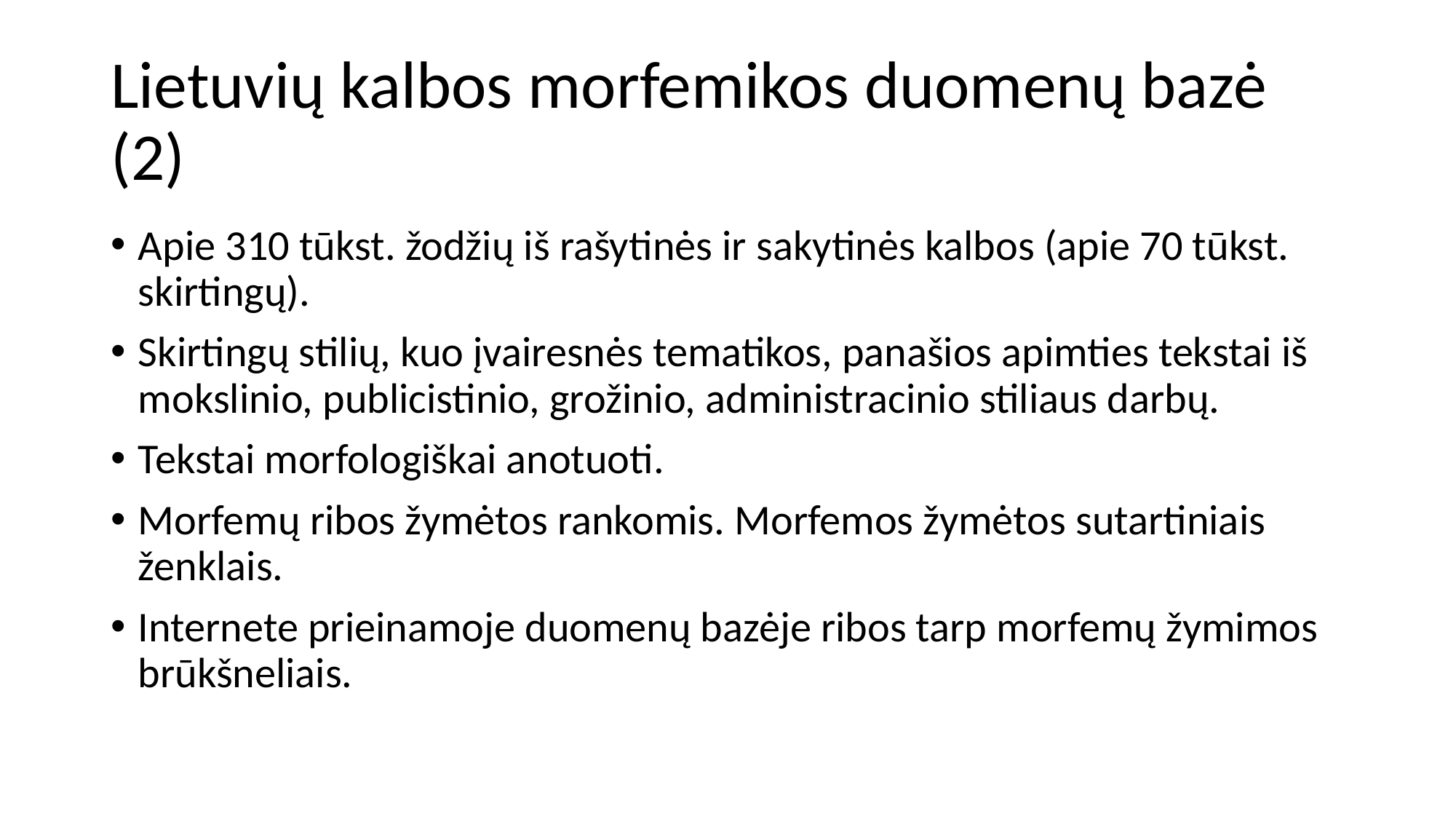

# Lietuvių kalbos morfemikos duomenų bazė (2)
Apie 310 tūkst. žodžių iš rašytinės ir sakytinės kalbos (apie 70 tūkst. skirtingų).
Skirtingų stilių, kuo įvairesnės tematikos, panašios apimties tekstai iš mokslinio, publicistinio, grožinio, administracinio stiliaus darbų.
Tekstai morfologiškai anotuoti.
Morfemų ribos žymėtos rankomis. Morfemos žymėtos sutartiniais ženklais.
Internete prieinamoje duomenų bazėje ribos tarp morfemų žymimos brūkšneliais.